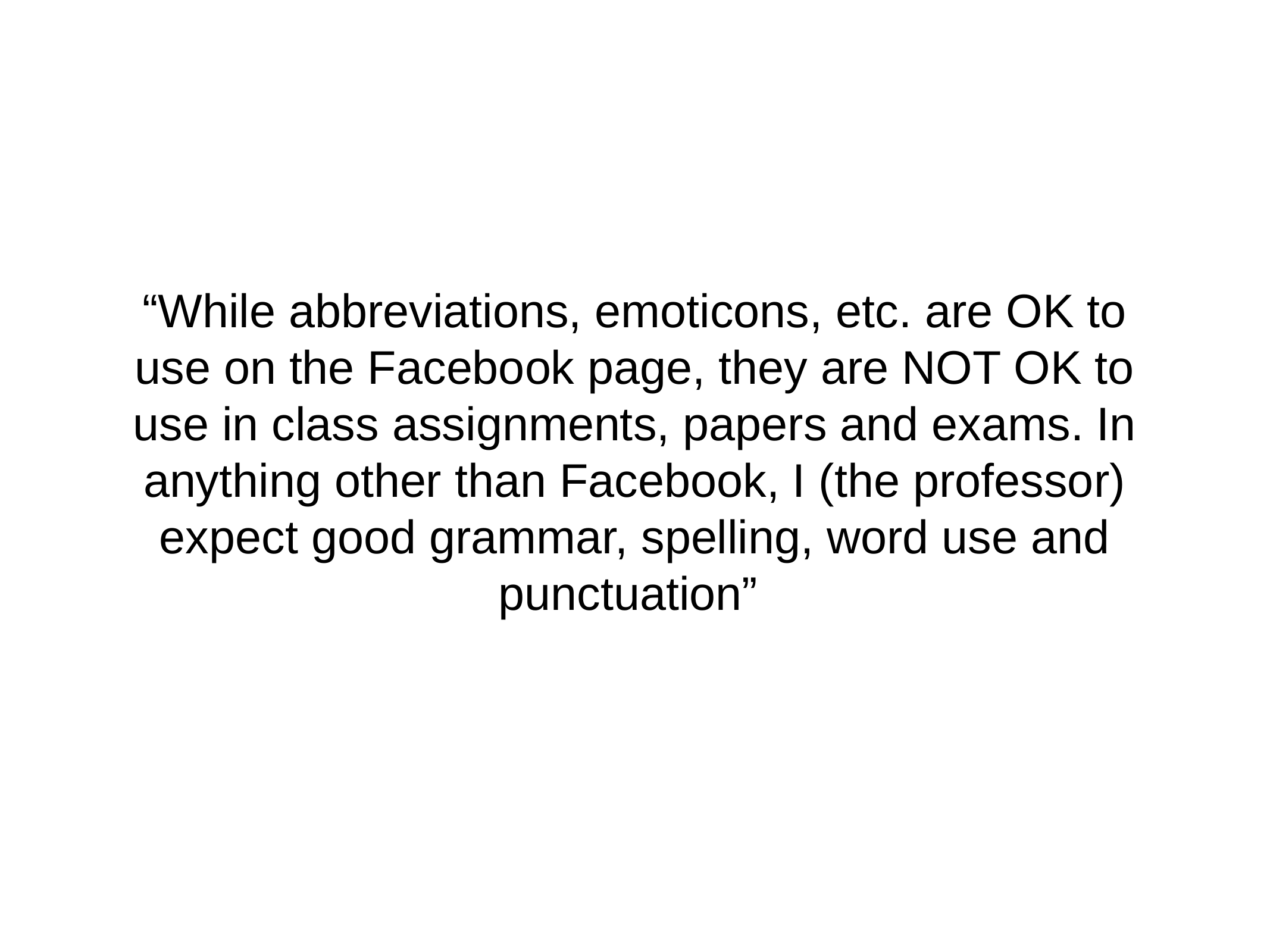

“While abbreviations, emoticons, etc. are OK to use on the Facebook page, they are NOT OK to use in class assignments, papers and exams. In anything other than Facebook, I (the professor) expect good grammar, spelling, word use and punctuation”